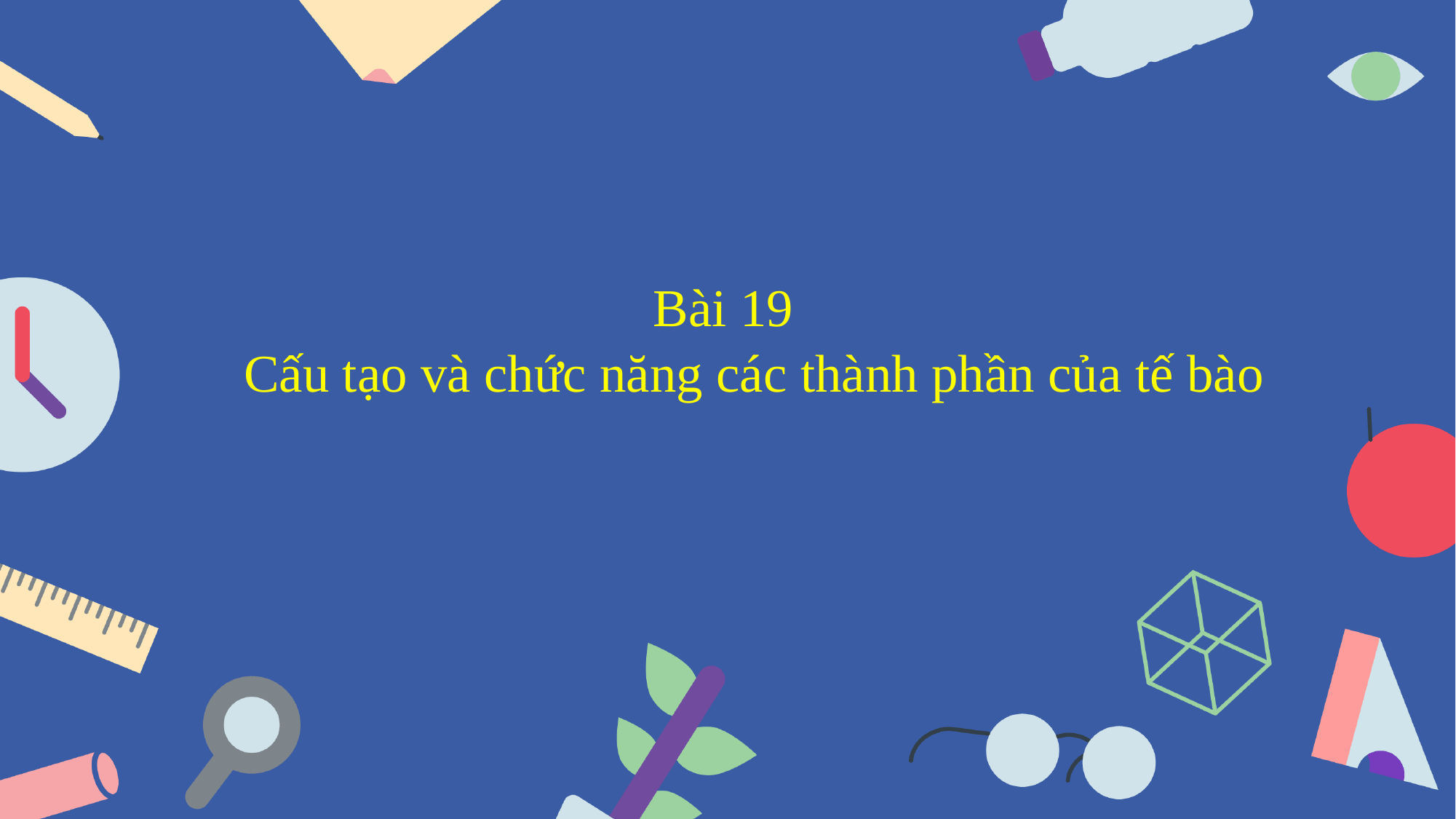

Bài 19
 Cấu tạo và chức năng các thành phần của tế bào